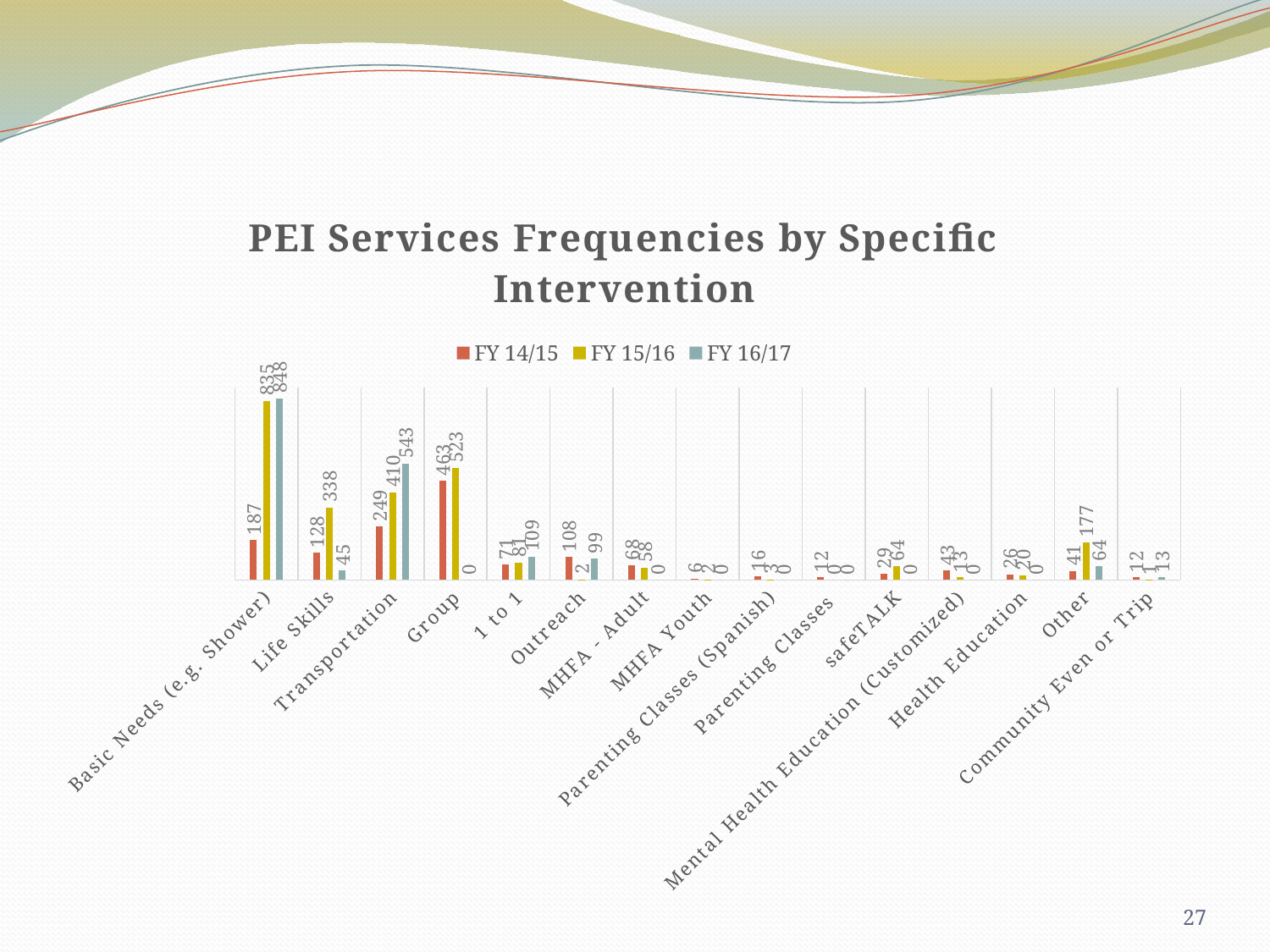

### Chart: PEI Services Frequencies by Specific Intervention

| Category | FY 14/15 | FY 15/16 | FY 16/17 |
|---|---|---|---|
| Basic Needs (e.g. Shower) | 187.0 | 835.0 | 848.0 |
| Life Skills | 128.0 | 338.0 | 45.0 |
| Transportation | 249.0 | 410.0 | 543.0 |
| Group | 463.0 | 523.0 | 0.0 |
| 1 to 1 | 71.0 | 81.0 | 109.0 |
| Outreach | 108.0 | 2.0 | 99.0 |
| MHFA - Adult | 68.0 | 58.0 | 0.0 |
| MHFA Youth | 6.0 | 2.0 | 0.0 |
| Parenting Classes (Spanish) | 16.0 | 3.0 | 0.0 |
| Parenting Classes  | 12.0 | 0.0 | 0.0 |
| safeTALK | 29.0 | 64.0 | 0.0 |
| Mental Health Education (Customized) | 43.0 | 13.0 | 0.0 |
| Health Education | 26.0 | 20.0 | 0.0 |
| Other | 41.0 | 177.0 | 64.0 |
| Community Even or Trip | 12.0 | 1.0 | 13.0 |
27